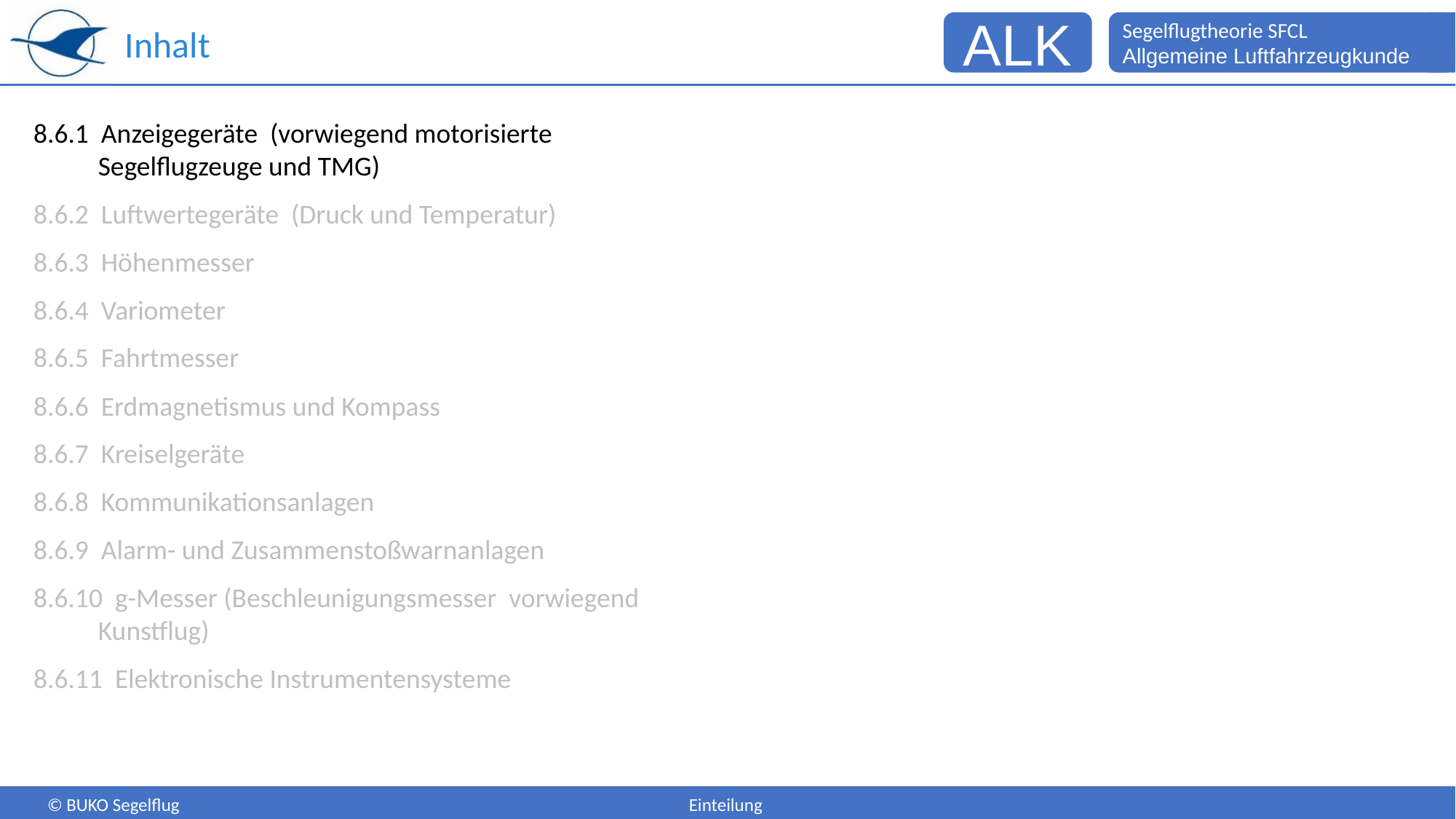

# Inhalt
8.6.1  Anzeigegeräte  (vorwiegend motorisierte Segelflugzeuge und TMG)
8.6.2  Luftwertegeräte  (Druck und Temperatur)
8.6.3  Höhenmesser
8.6.4  Variometer
8.6.5  Fahrtmesser
8.6.6  Erdmagnetismus und Kompass
8.6.7  Kreiselgeräte
8.6.8  Kommunikationsanlagen
8.6.9  Alarm- und Zusammenstoßwarnanlagen
8.6.10  g-Messer (Beschleunigungsmesser  vorwiegend Kunstflug)
8.6.11  Elektronische Instrumentensysteme
Einteilung